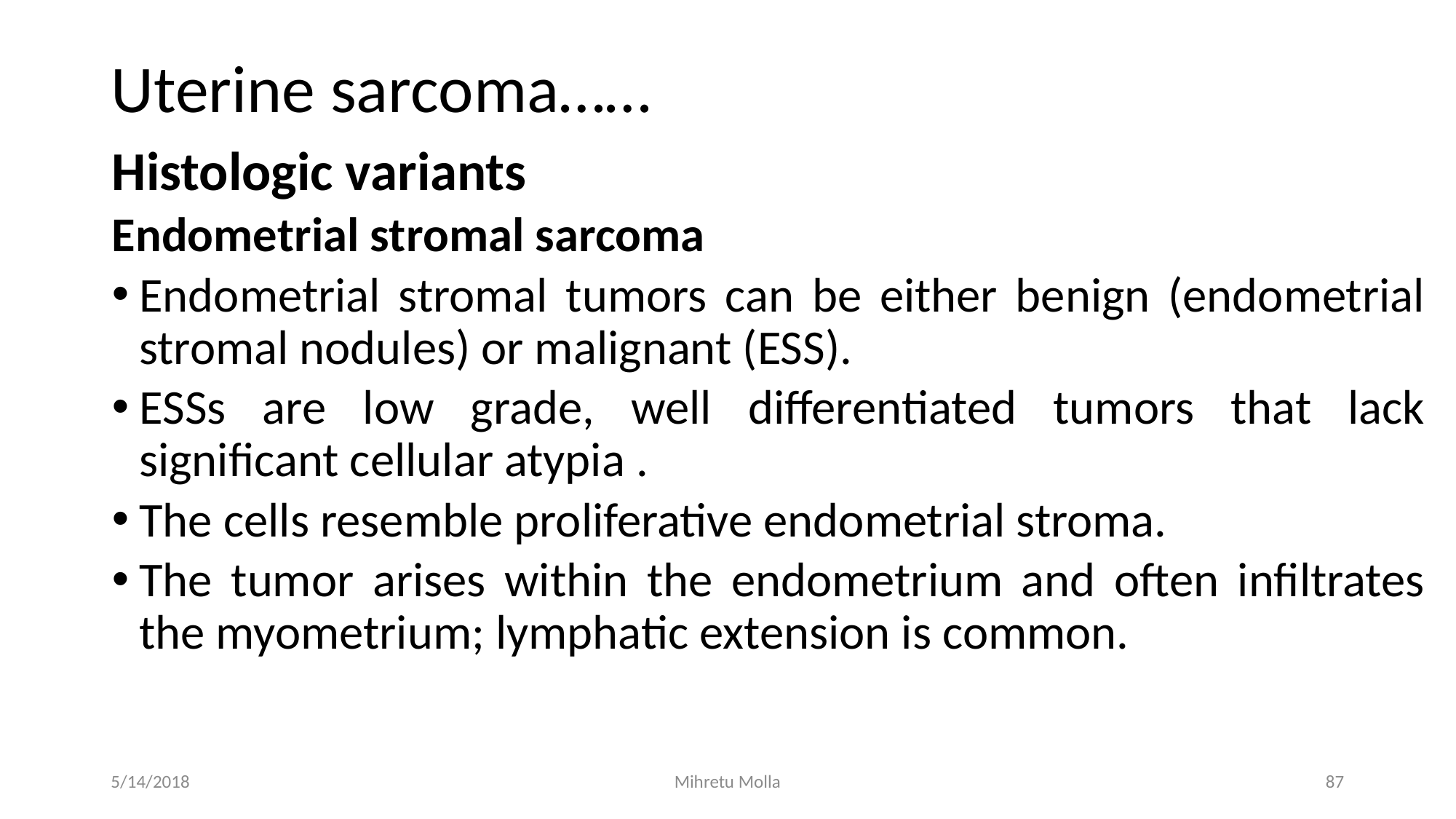

# Uterine sarcoma……
Histologic variants
Endometrial stromal sarcoma
Endometrial stromal tumors can be either benign (endometrial stromal nodules) or malignant (ESS).
ESSs are low grade, well differentiated tumors that lack significant cellular atypia .
The cells resemble proliferative endometrial stroma.
The tumor arises within the endometrium and often infiltrates the myometrium; lymphatic extension is common.

5/14/2018
Mihretu Molla
87